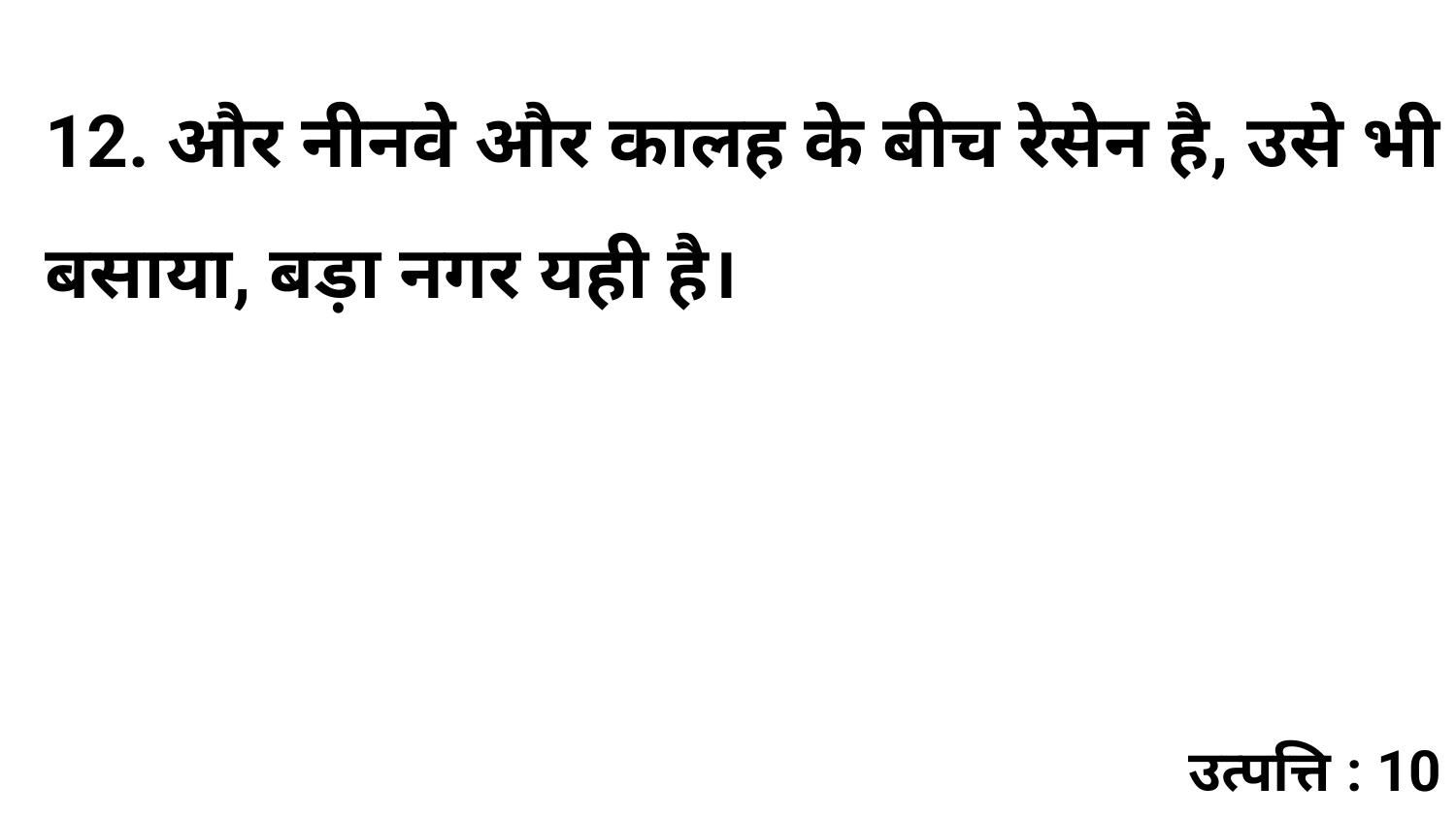

12. और नीनवे और कालह के बीच रेसेन है, उसे भी बसाया, बड़ा नगर यही है।
उत्पत्ति : 10